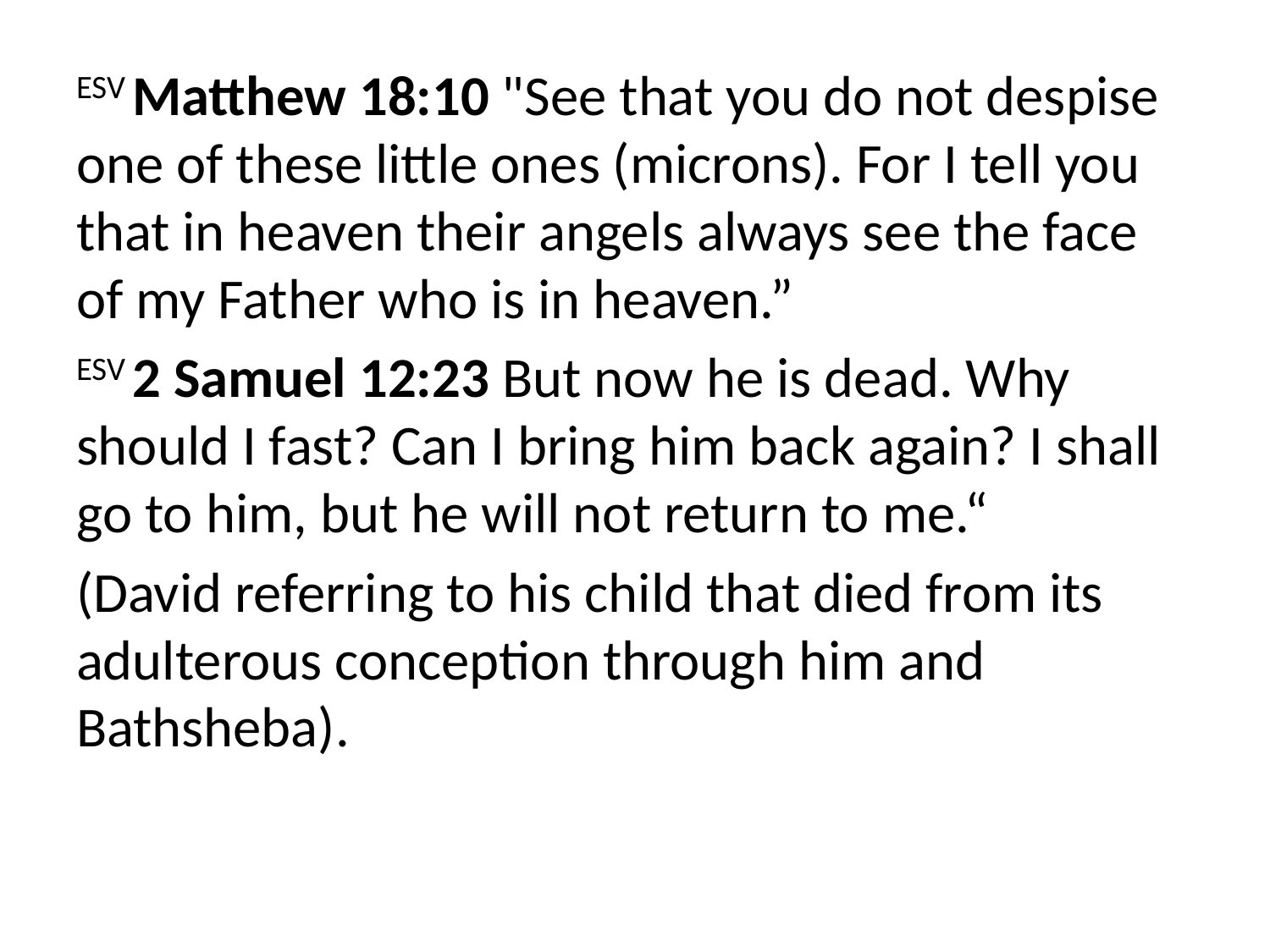

ESV Matthew 18:10 "See that you do not despise one of these little ones (microns). For I tell you that in heaven their angels always see the face of my Father who is in heaven.”
ESV 2 Samuel 12:23 But now he is dead. Why should I fast? Can I bring him back again? I shall go to him, but he will not return to me.“
(David referring to his child that died from its adulterous conception through him and Bathsheba).